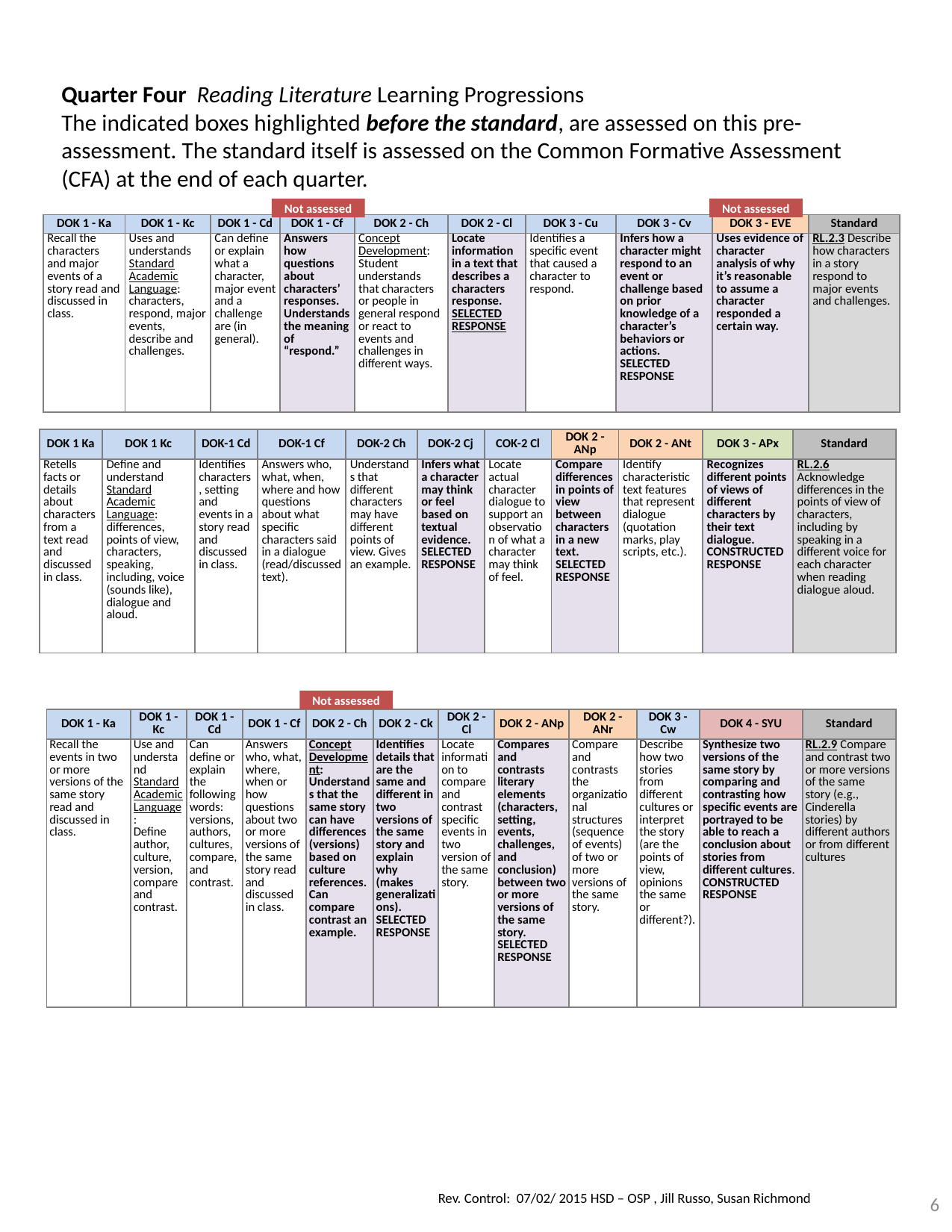

Quarter Four  Reading Literature Learning Progressions
The indicated boxes highlighted before the standard, are assessed on this pre-assessment. The standard itself is assessed on the Common Formative Assessment (CFA) at the end of each quarter.
Not assessed
Not assessed
| DOK 1 - Ka | DOK 1 - Kc | DOK 1 - Cd | DOK 1 - Cf | DOK 2 - Ch | DOK 2 - Cl | DOK 3 - Cu | DOK 3 - Cv | DOK 3 - EVE | Standard |
| --- | --- | --- | --- | --- | --- | --- | --- | --- | --- |
| Recall the characters and major events of a story read and discussed in class. | Uses and understands Standard Academic Language: characters, respond, major events, describe and challenges. | Can define or explain what a character, major event and a challenge are (in general). | Answers how questions about characters’ responses. Understands the meaning of “respond.” | Concept Development: Student understands that characters or people in general respond or react to events and challenges in different ways. | Locate information in a text that describes a characters response. SELECTED RESPONSE | Identifies a specific event that caused a character to respond. | Infers how a character might respond to an event or challenge based on prior knowledge of a character’s behaviors or actions. SELECTED RESPONSE | Uses evidence of character analysis of why it’s reasonable to assume a character responded a certain way. | RL.2.3 Describe how characters in a story respond to major events and challenges. |
| DOK 1 Ka | DOK 1 Kc | DOK-1 Cd | DOK-1 Cf | DOK-2 Ch | DOK-2 Cj | COK-2 Cl | DOK 2 - ANp | DOK 2 - ANt | DOK 3 - APx | Standard |
| --- | --- | --- | --- | --- | --- | --- | --- | --- | --- | --- |
| Retells facts or details about characters from a text read and discussed in class. | Define and understand Standard Academic Language: differences, points of view, characters, speaking, including, voice (sounds like), dialogue and aloud. | Identifies characters, setting and events in a story read and discussed in class. | Answers who, what, when, where and how questions about what specific characters said in a dialogue (read/discussed text). | Understands that different characters may have different points of view. Gives an example. | Infers what a character may think or feel based on textual evidence. SELECTED RESPONSE | Locate actual character dialogue to support an observation of what a character may think of feel. | Compare differences in points of view between characters in a new text. SELECTED RESPONSE | Identify characteristic text features that represent dialogue (quotation marks, play scripts, etc.). | Recognizes different points of views of different characters by their text dialogue. CONSTRUCTED RESPONSE | RL.2.6 Acknowledge differences in the points of view of characters, including by speaking in a different voice for each character when reading dialogue aloud. |
Not assessed
| DOK 1 - Ka | DOK 1 - Kc | DOK 1 - Cd | DOK 1 - Cf | DOK 2 - Ch | DOK 2 - Ck | DOK 2 - Cl | DOK 2 - ANp | DOK 2 - ANr | DOK 3 - Cw | DOK 4 - SYU | Standard |
| --- | --- | --- | --- | --- | --- | --- | --- | --- | --- | --- | --- |
| Recall the events in two or more versions of the same story read and discussed in class. | Use and understand Standard Academic Language: Define author, culture, version, compare and contrast. | Can define or explain the following words: versions, authors, cultures, compare, and contrast. | Answers who, what, where, when or how questions about two or more versions of the same story read and discussed in class. | Concept Development: Understands that the same story can have differences (versions) based on culture references. Can compare contrast an example. | Identifies details that are the same and different in two versions of the same story and explain why (makes generalizations). SELECTED RESPONSE | Locate information to compare and contrast specific events in two version of the same story. | Compares and contrasts literary elements (characters, setting, events, challenges, and conclusion) between two or more versions of the same story. SELECTED RESPONSE | Compare and contrasts the organizational structures (sequence of events) of two or more versions of the same story. | Describe how two stories from different cultures or interpret the story (are the points of view, opinions the same or different?). | Synthesize two versions of the same story by comparing and contrasting how specific events are portrayed to be able to reach a conclusion about stories from different cultures. CONSTRUCTED RESPONSE | RL.2.9 Compare and contrast two or more versions of the same story (e.g., Cinderella stories) by different authors or from different cultures |
6